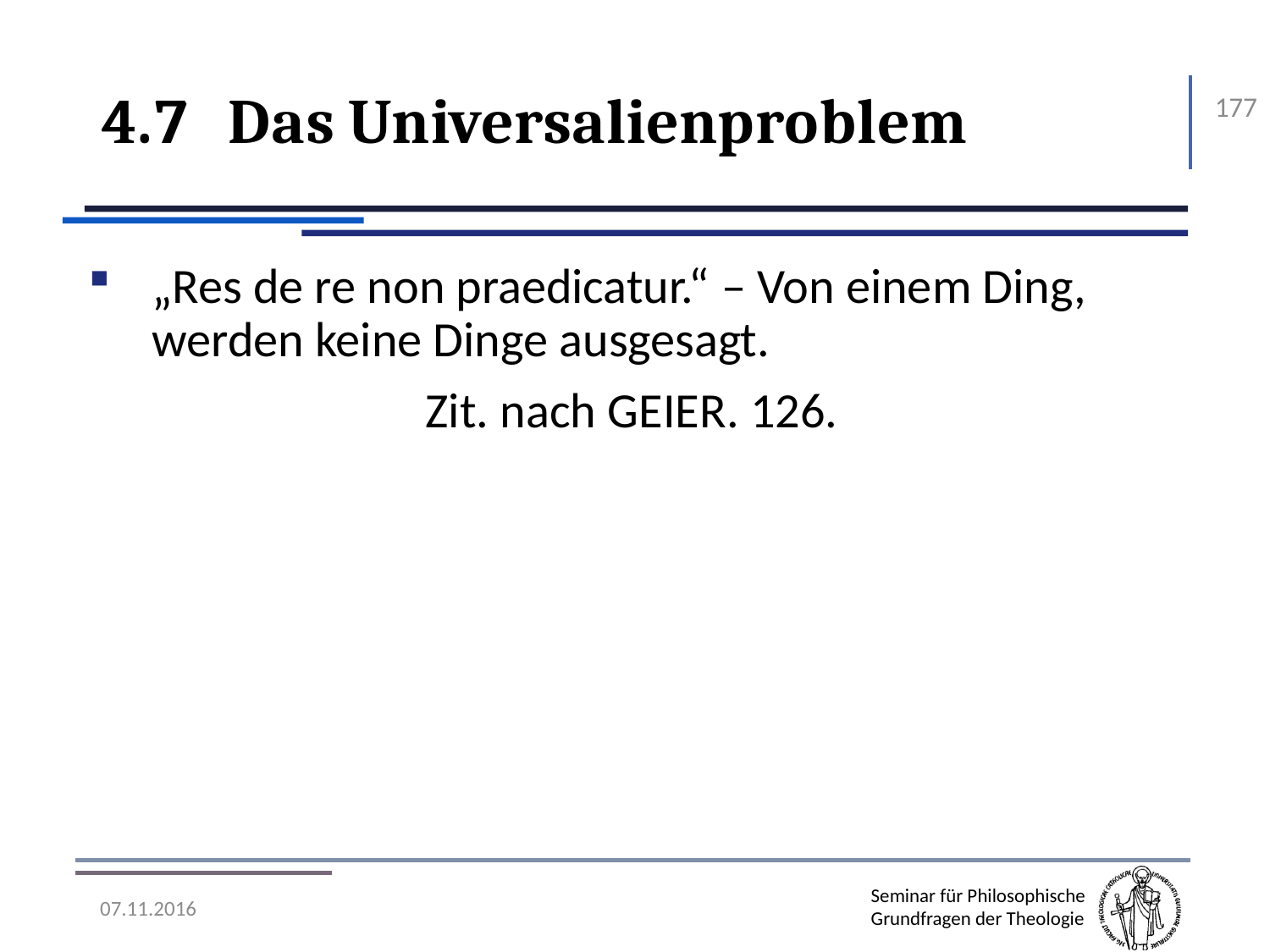

# 4.7	Das Universalienproblem
177
„Res de re non praedicatur.“ – Von einem Ding, werden keine Dinge ausgesagt.
Zit. nach Geier. 126.
07.11.2016